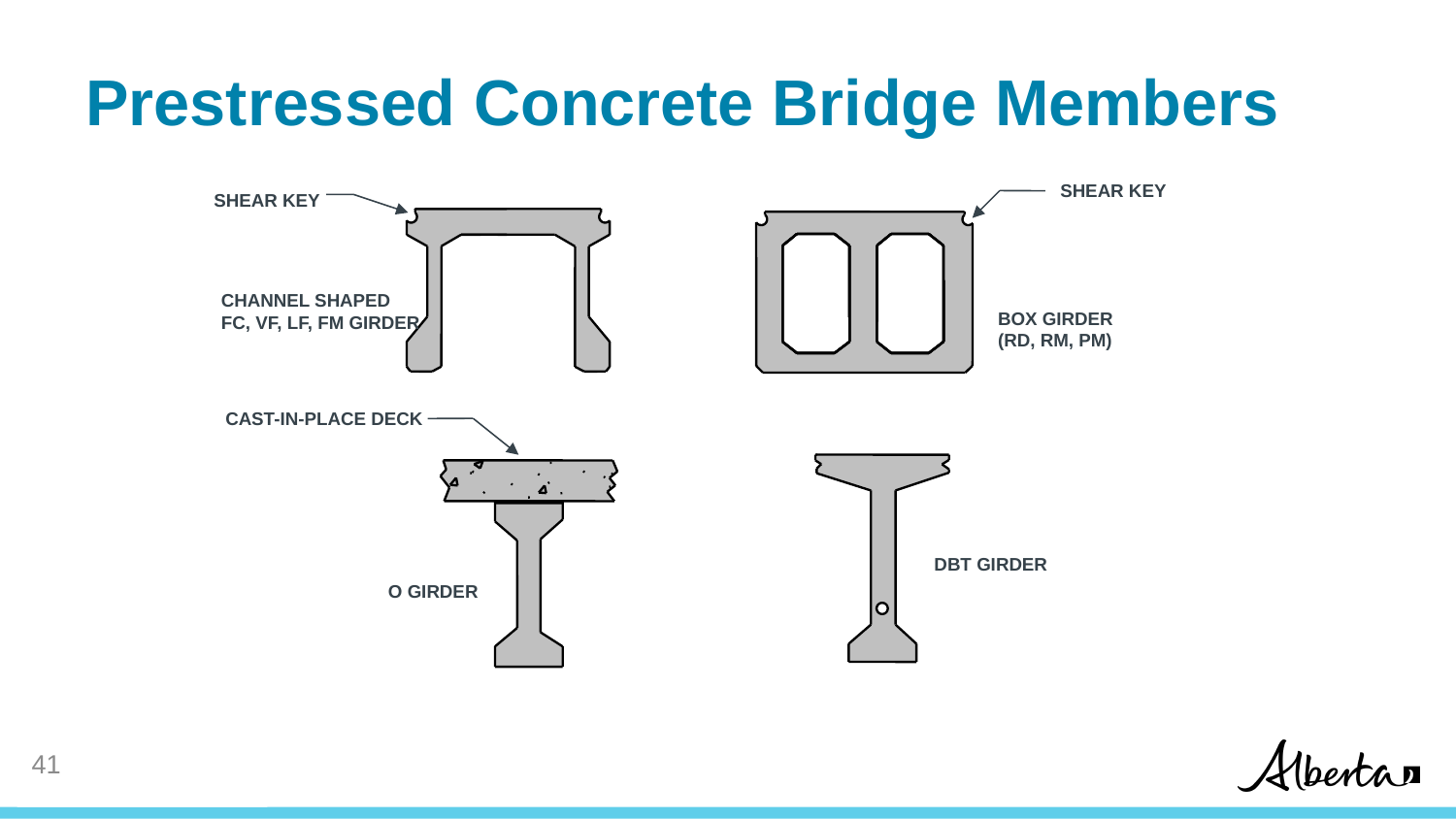

# Prestressed Concrete Bridge Members
SHEAR KEY
SHEAR KEY

CHANNEL SHAPED
FC, VF, LF, FM GIRDER
BOX GIRDER
(RD, RM, PM)

CAST-IN-PLACE DECK

DBT GIRDER

O GIRDER

41